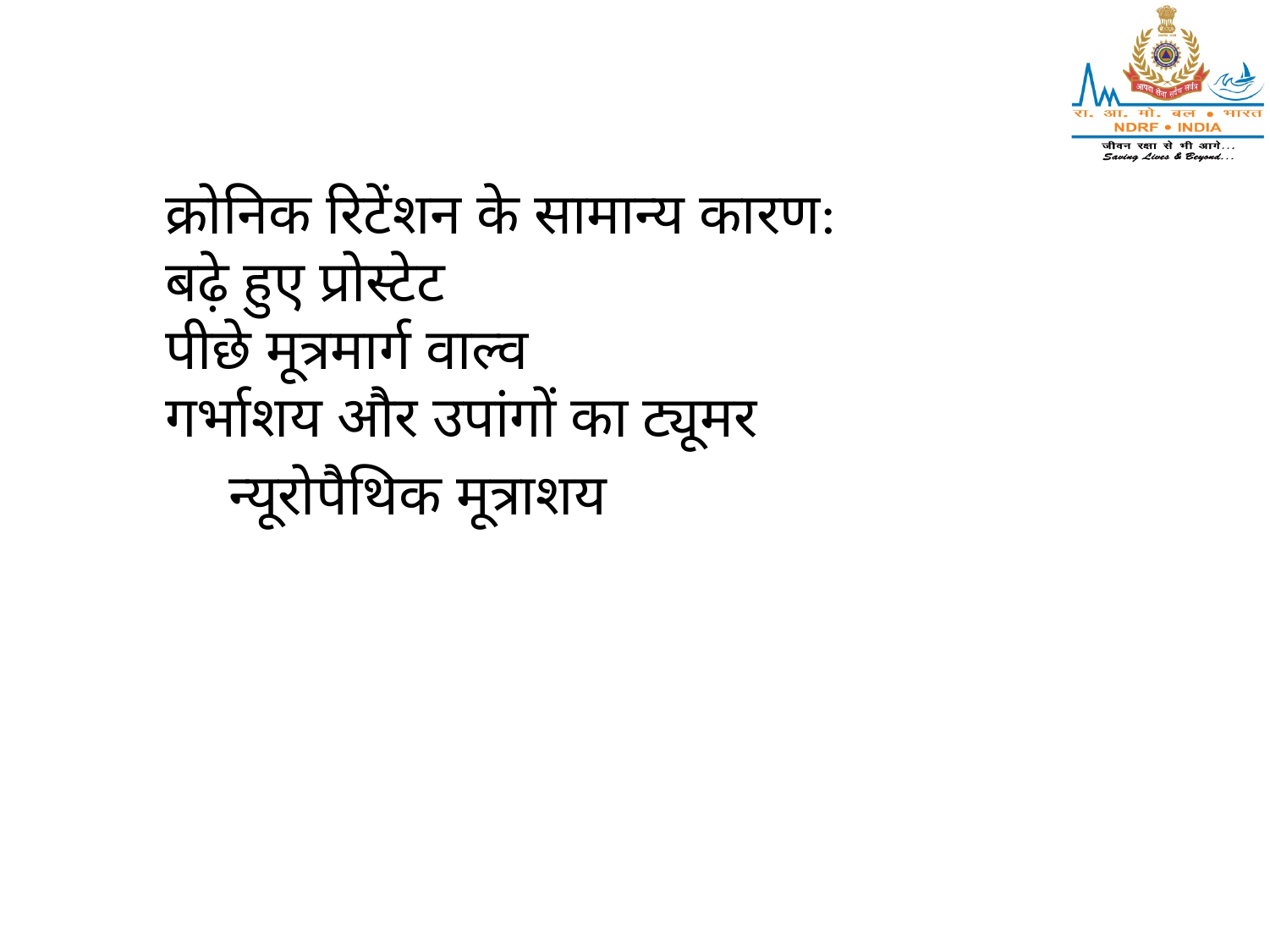

क्रोनिक रिटेंशन के सामान्य कारण:
बढ़े हुए प्रोस्टेट
पीछे मूत्रमार्ग वाल्व
गर्भाशय और उपांगों का ट्यूमर
न्यूरोपैथिक मूत्राशय